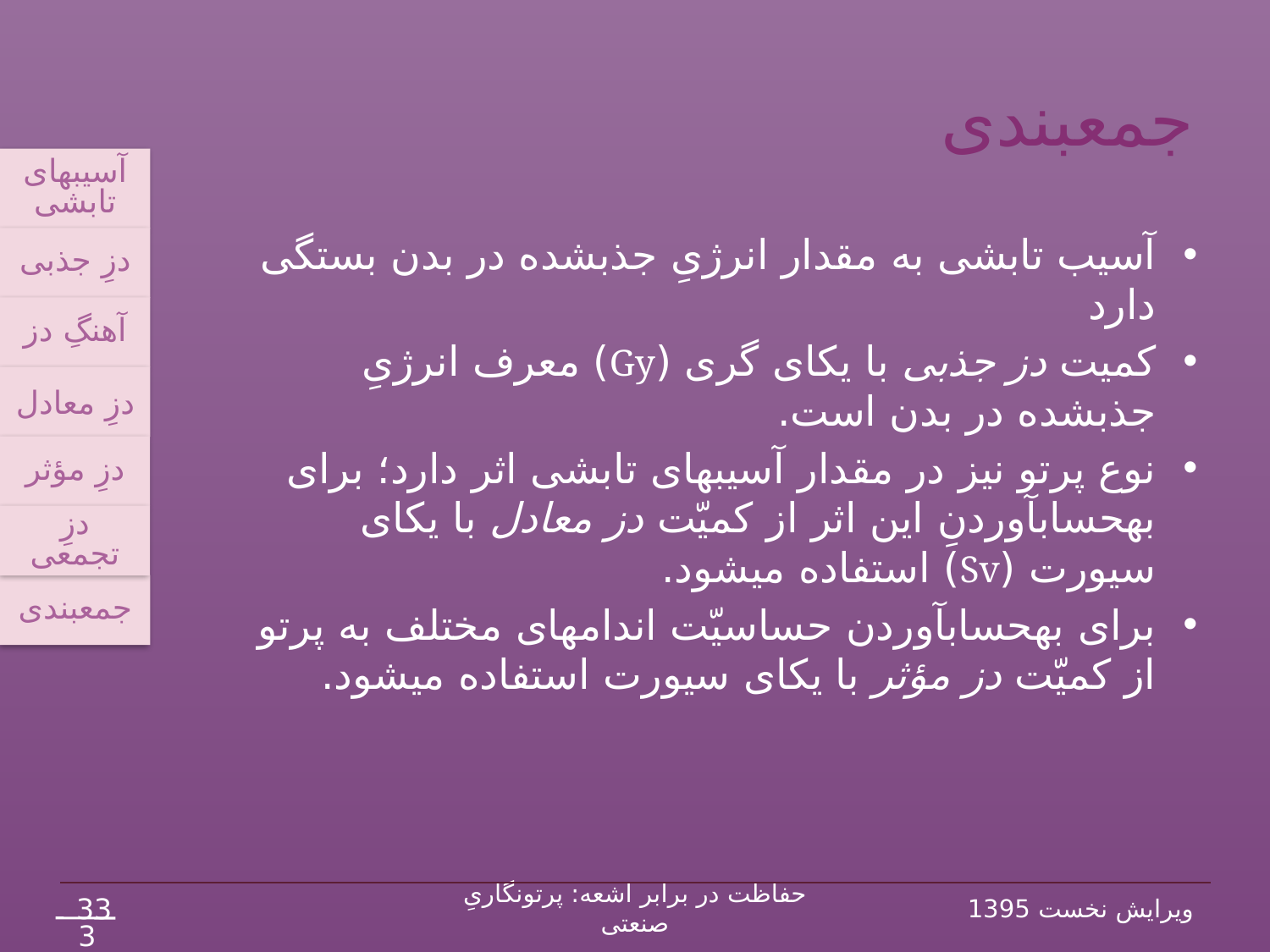

# جمع‏بندی
آسیب‏های تابشی
دزِ جذبی
آهنگِ دز
دزِ معادل
دزِ مؤثر
جمع‏بندی
دزِ تجمعی
آسیب تابشی به مقدار انرژیِ جذب‏شده در بدن بستگی دارد
کمیت دز جذبی با یکای گری (Gy) معرف انرژیِ جذب‏شده در بدن است.
نوع پرتو نیز در مقدار آسیب‏های تابشی اثر دارد؛ برای به‏حساب‏آوردنِ این اثر از کمیّت دز معادل با یکای سیورت (Sv) استفاده می‏شود.
برای به‏حساب‏آوردن حساسیّت اندام‏های مختلف به پرتو از کمیّت دز مؤثر با یکای سیورت استفاده می‏شود.
33
حفاظت در برابر اشعه: پرتونگاریِ صنعتی
ویرایش نخست 1395
34